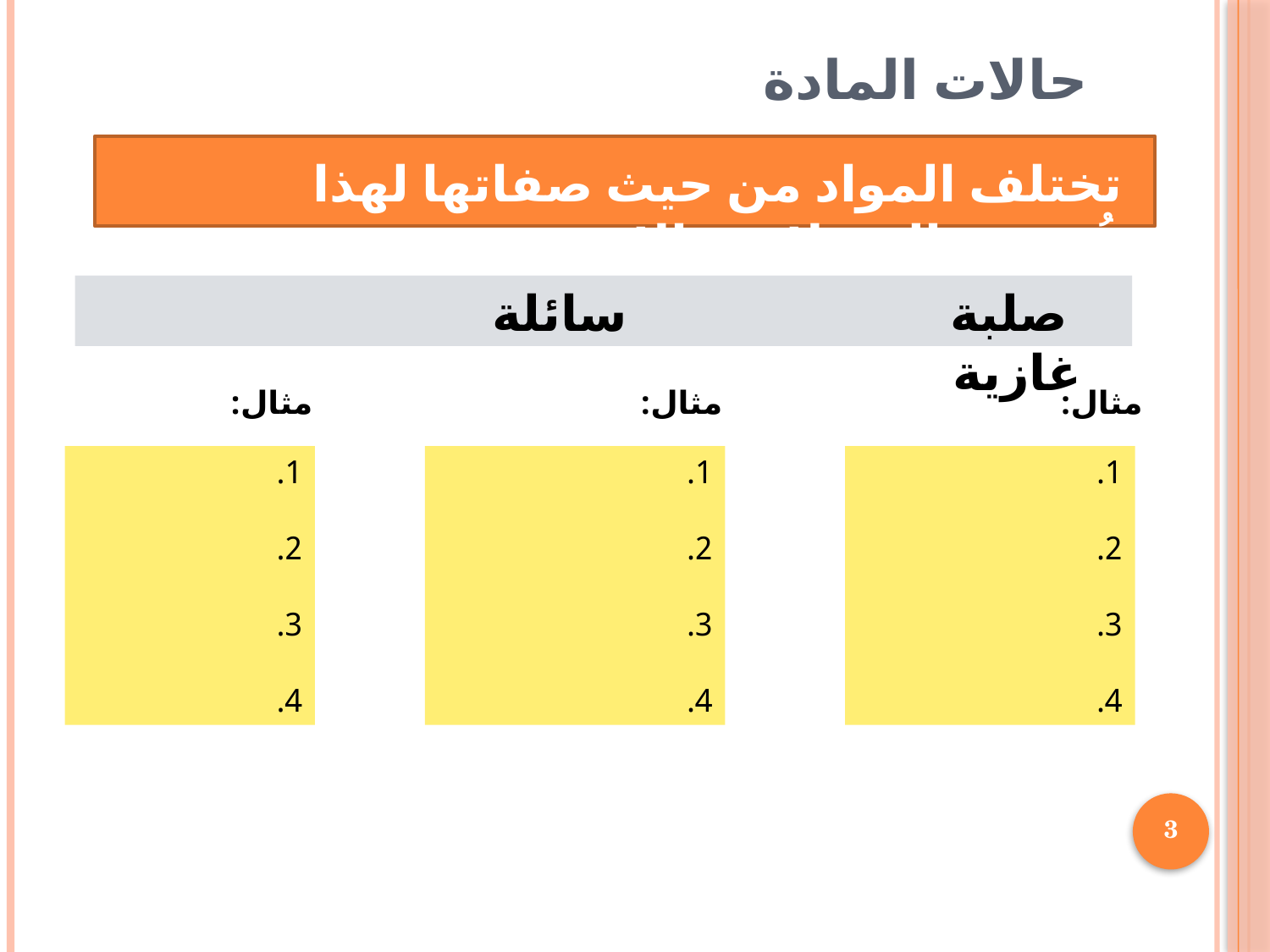

# حالات المادة

تختلف المواد من حيث صفاتها لهذا قُسمت الى ثلاث حالات:
    صلبة                         سائلة                          غازية
مثال:
مثال:
مثال:

3